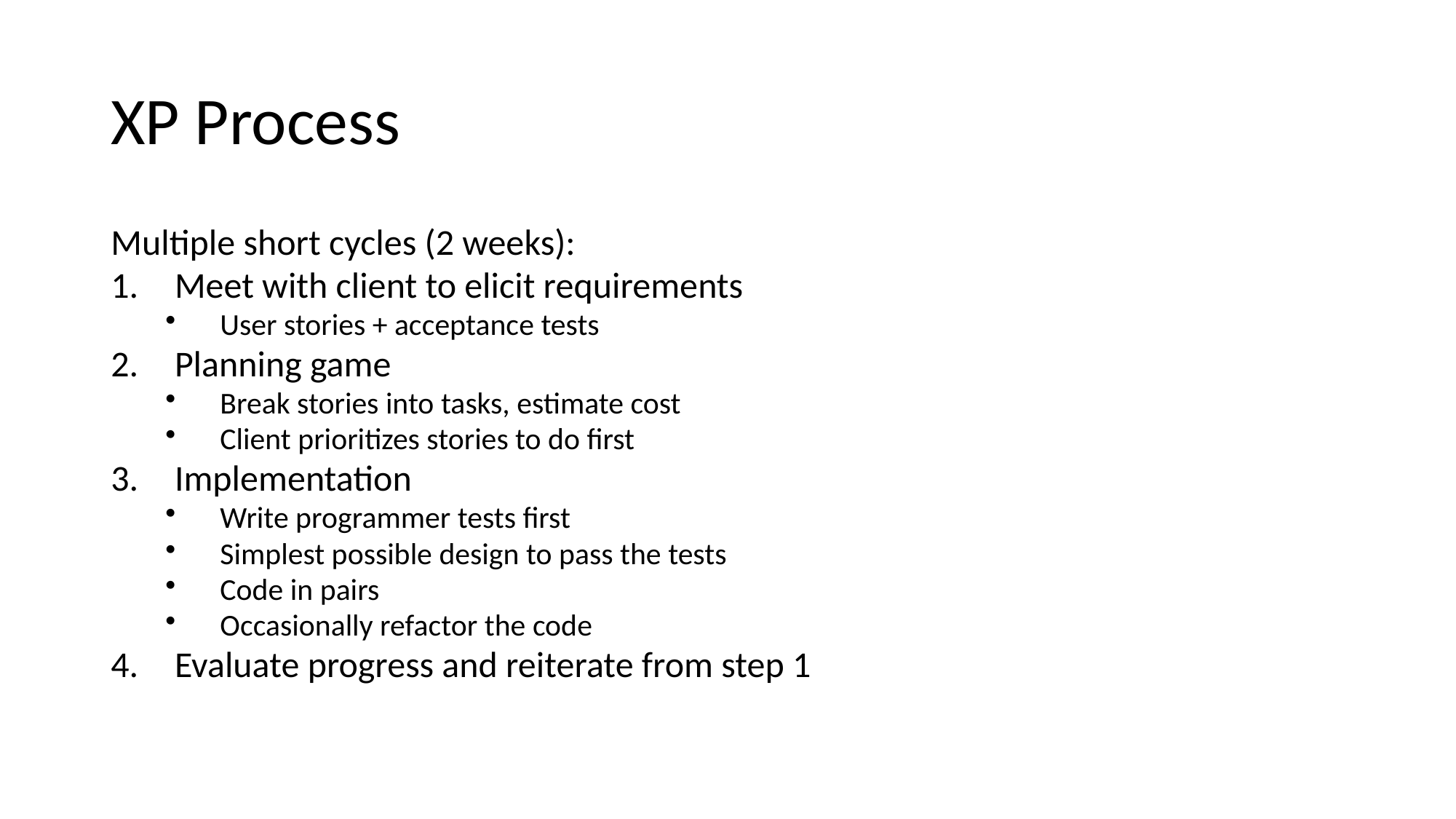

# XP Process
Multiple short cycles (2 weeks):
Meet with client to elicit requirements
User stories + acceptance tests
Planning game
Break stories into tasks, estimate cost
Client prioritizes stories to do first
Implementation
Write programmer tests first
Simplest possible design to pass the tests
Code in pairs
Occasionally refactor the code
Evaluate progress and reiterate from step 1